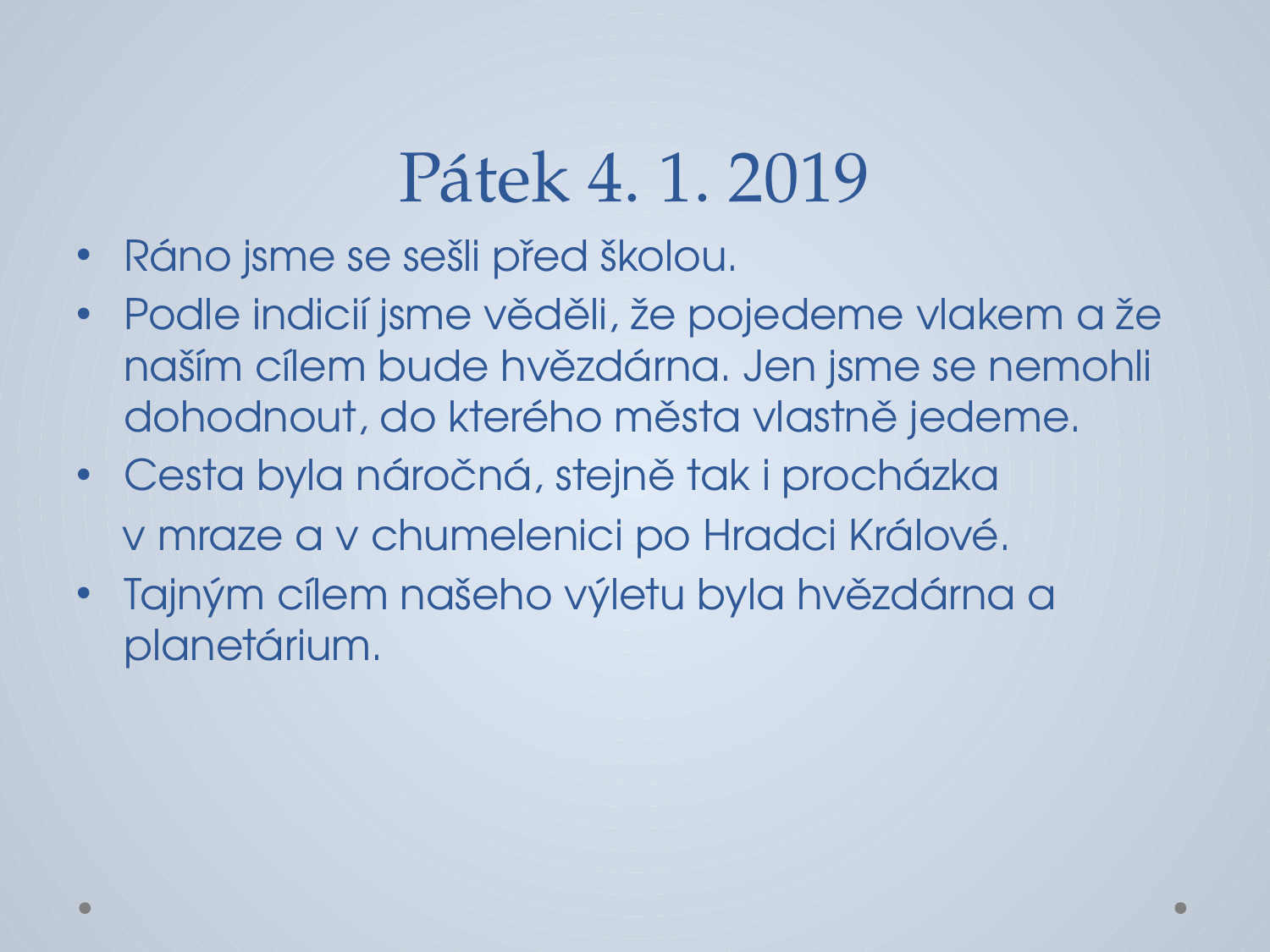

# Pátek 4. 1. 2019
Ráno jsme se sešli před školou.
Podle indicií jsme věděli, že pojedeme vlakem a že naším cílem bude hvězdárna. Jen jsme se nemohli dohodnout, do kterého města vlastně jedeme.
Cesta byla náročná, stejně tak i procházka
    v mraze a v chumelenici po Hradci Králové.
Tajným cílem našeho výletu byla hvězdárna a planetárium.